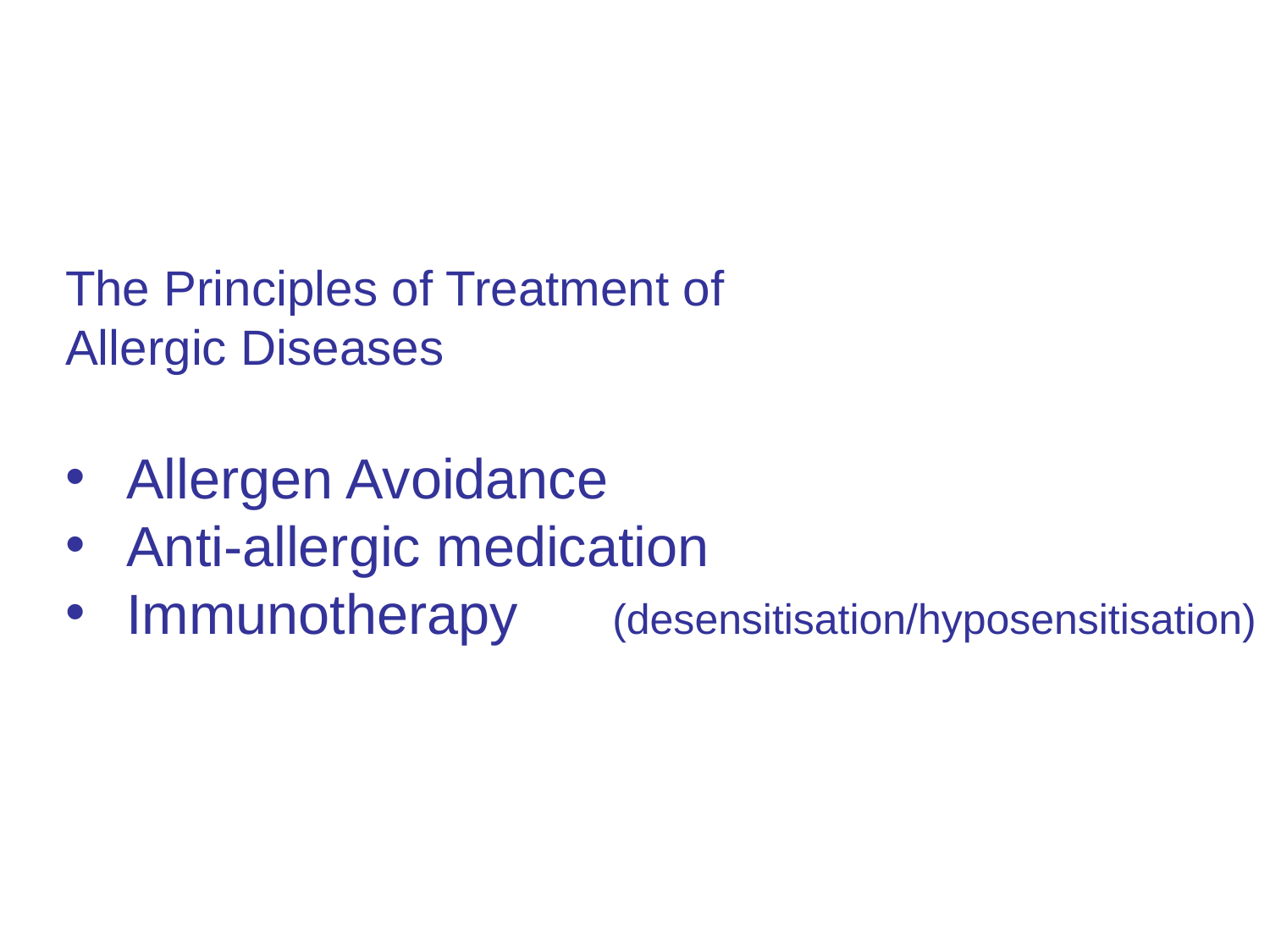

The Principles of Treatment of                          	    Allergic Diseases

  Allergen Avoidance
  Anti-allergic medication
  Immunotherapy      (desensitisation/hyposensitisation)